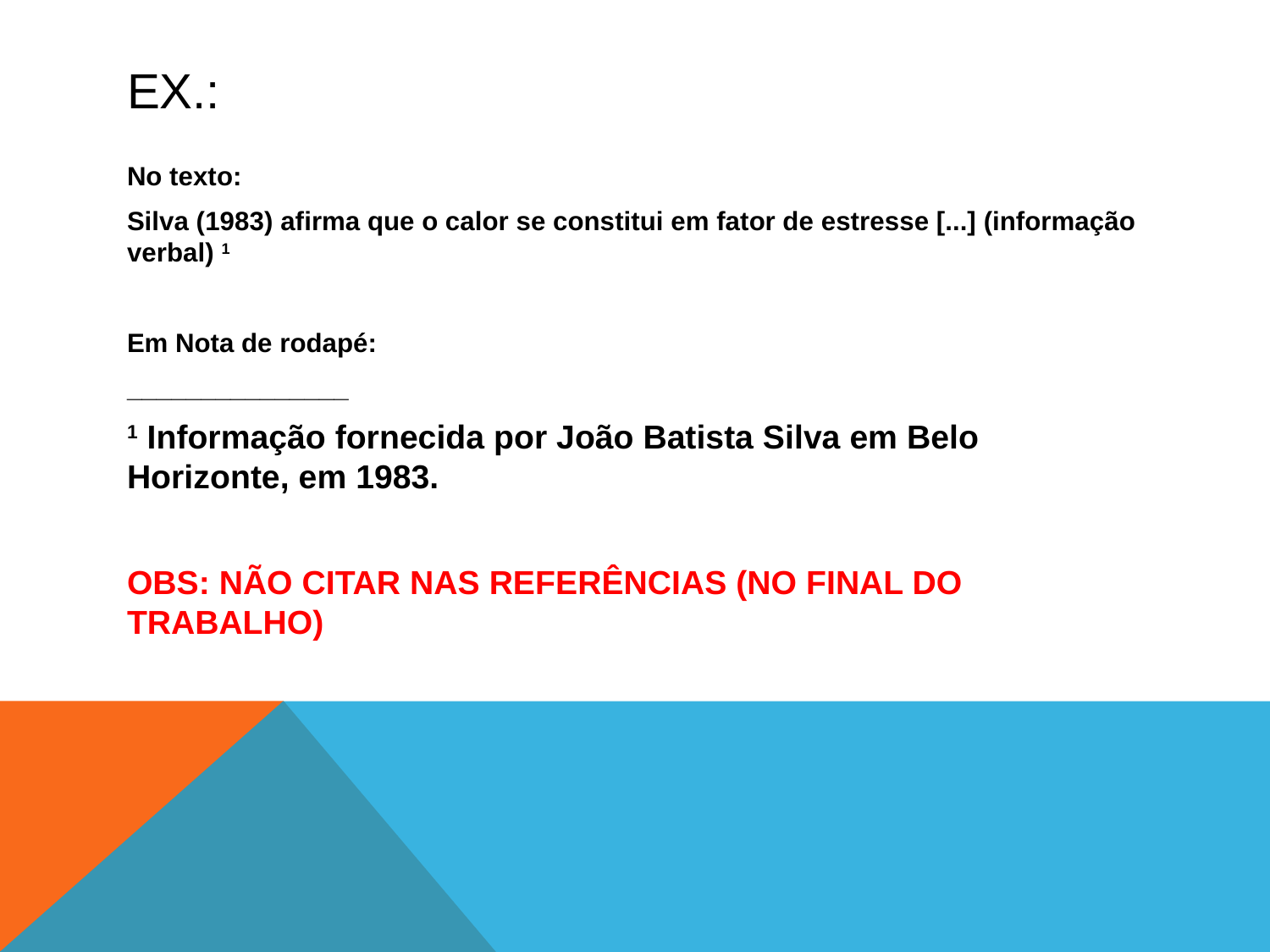

# Ex.:
No texto:
Silva (1983) afirma que o calor se constitui em fator de estresse [...] (informação verbal) 1

Em Nota de rodapé:
_______________
1 Informação fornecida por João Batista Silva em Belo Horizonte, em 1983.

OBS: NÃO CITAR NAS REFERÊNCIAS (NO FINAL DO TRABALHO)